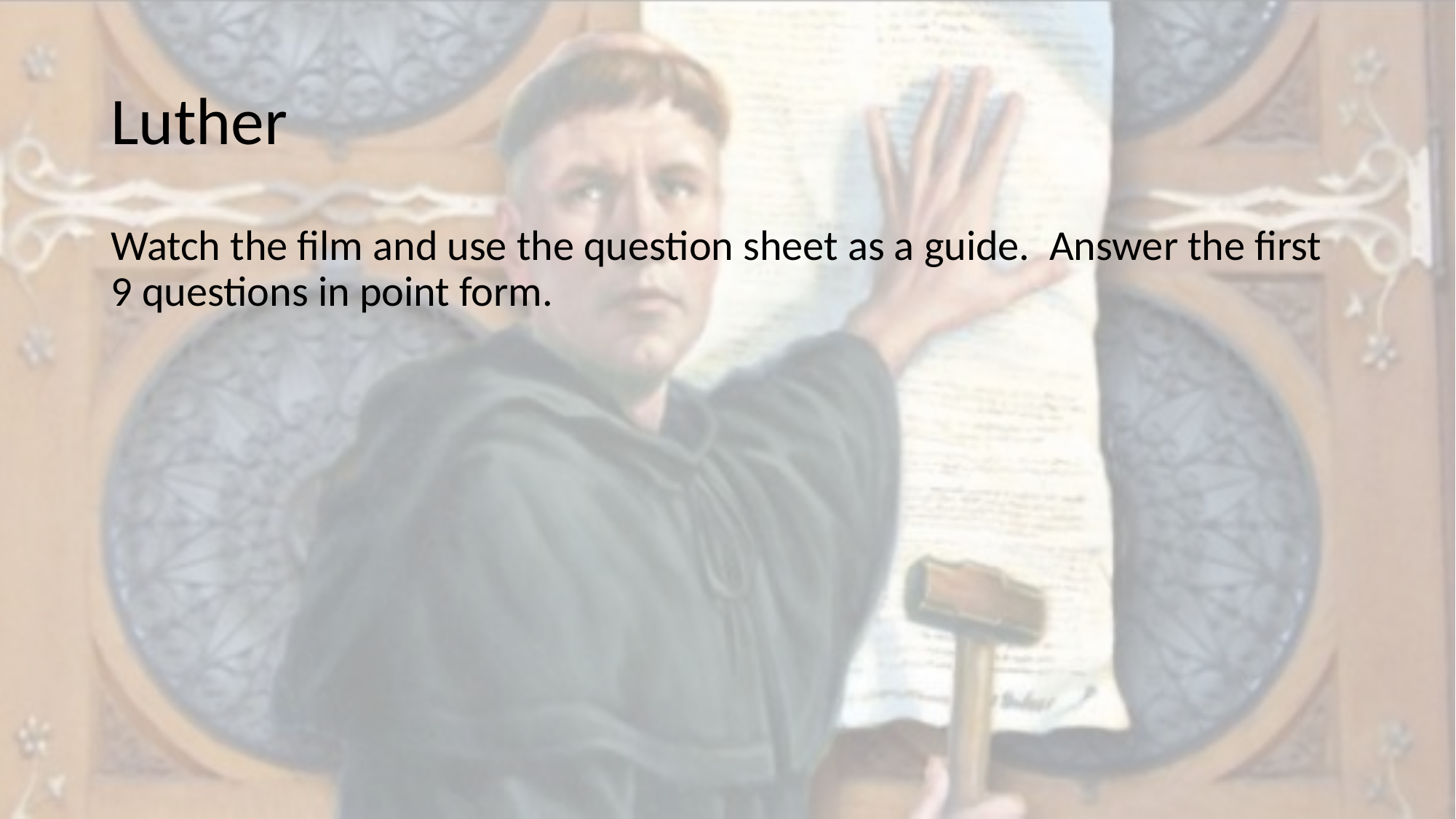

# Luther
Watch the film and use the question sheet as a guide.  Answer the first 9 questions in point form.